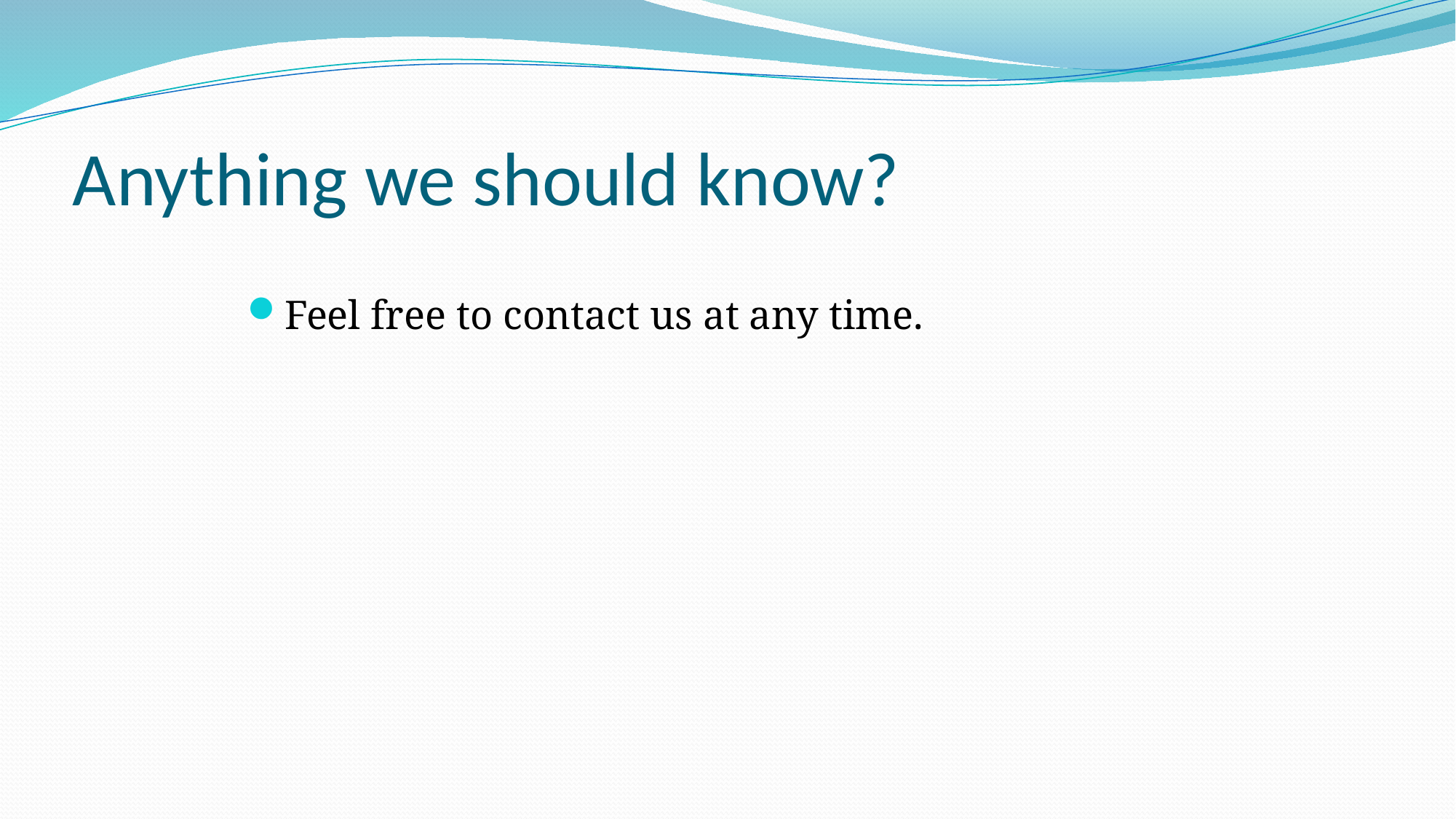

# Anything we should know?

Feel free to contact us at any time.